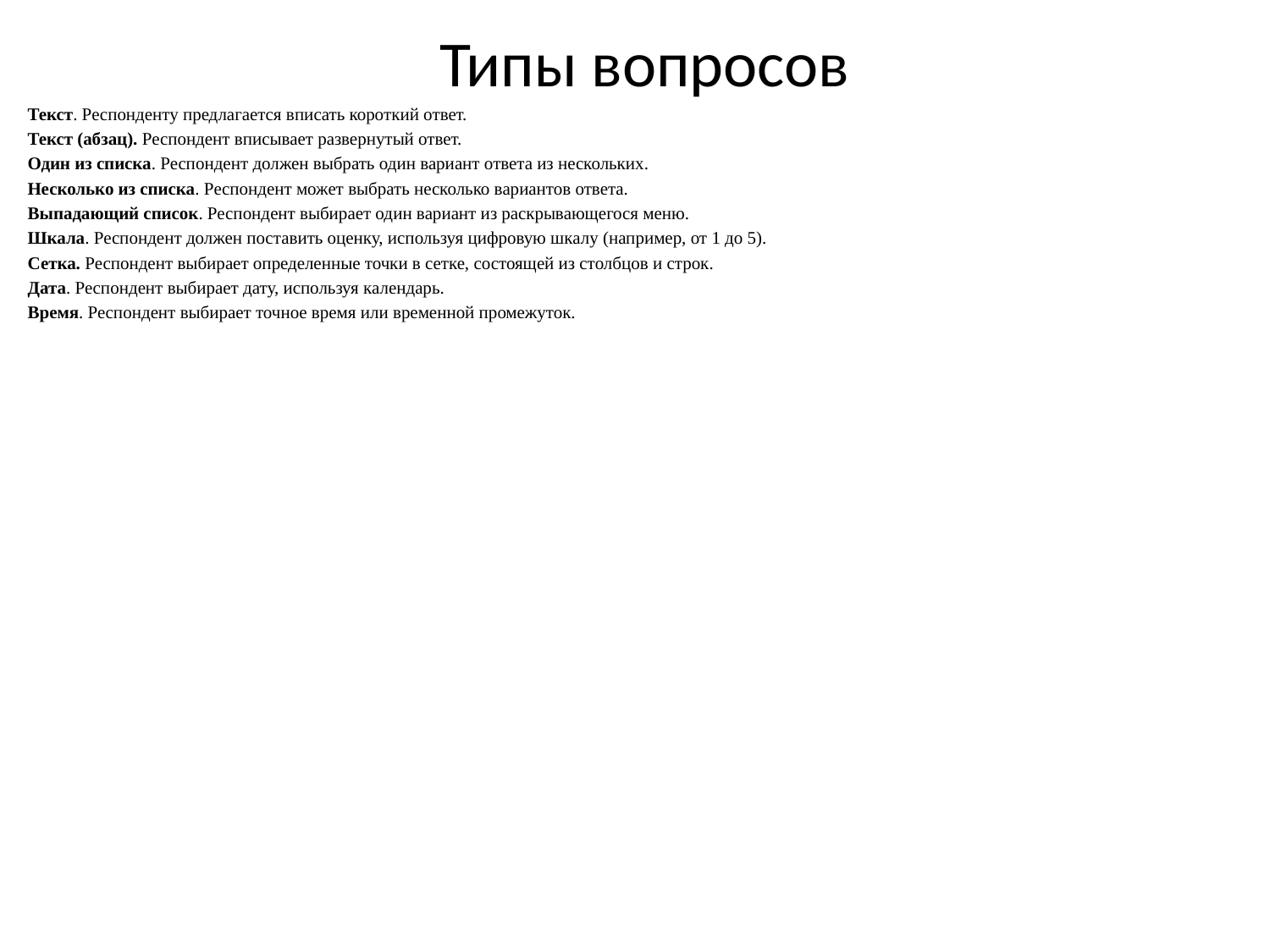

# Типы вопросов
Текст. Респонденту предлагается вписать короткий ответ.
Текст (абзац). Респондент вписывает развернутый ответ.
Один из списка. Респондент должен выбрать один вариант ответа из нескольких.
Несколько из списка. Респондент может выбрать несколько вариантов ответа.
Выпадающий список. Респондент выбирает один вариант из раскрывающегося меню.
Шкала. Респондент должен поставить оценку, используя цифровую шкалу (например, от 1 до 5).
Сетка. Респондент выбирает определенные точки в сетке, состоящей из столбцов и строк.
Дата. Респондент выбирает дату, используя календарь.
Время. Респондент выбирает точное время или временной промежуток.